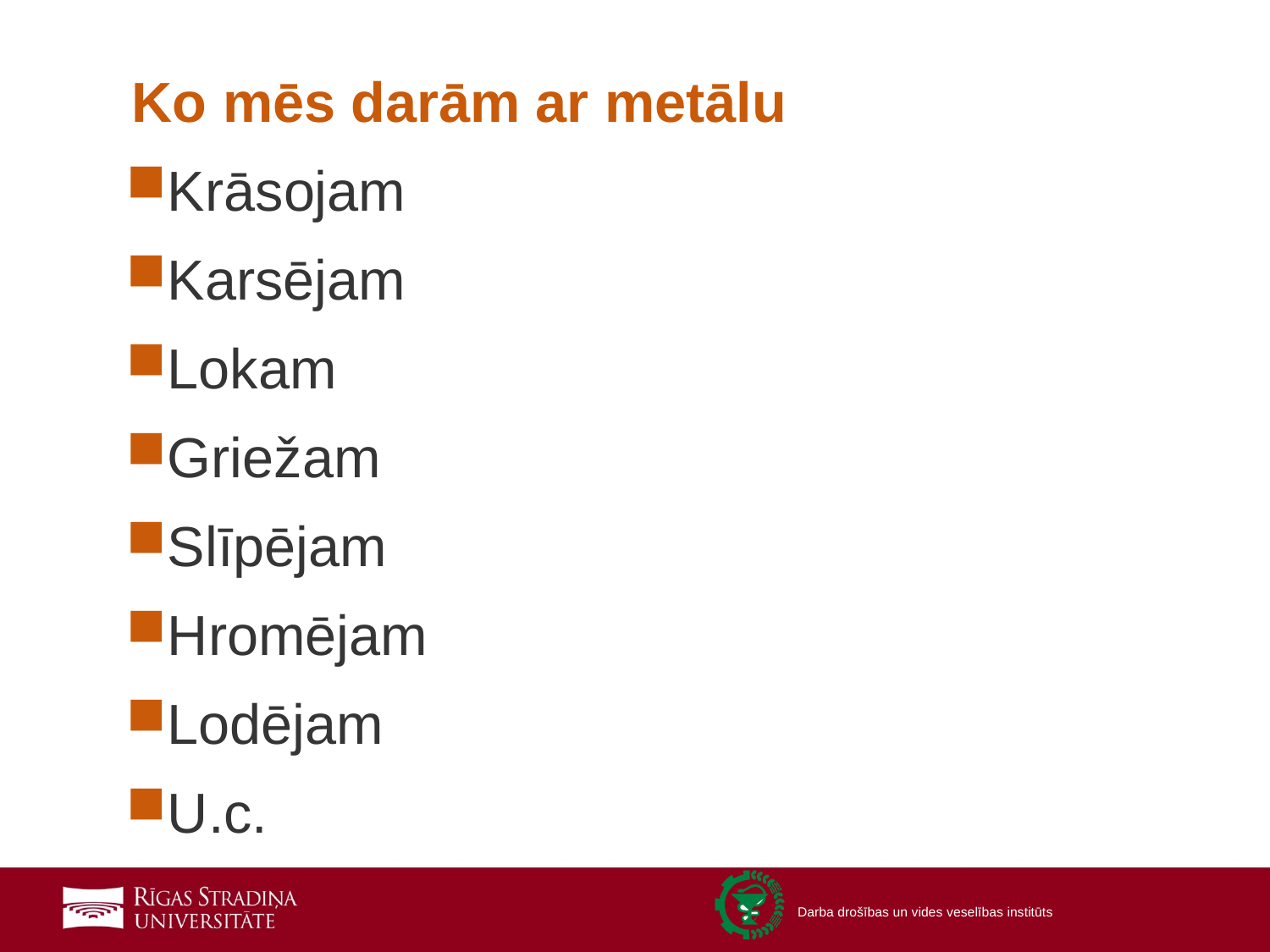

# Ko mēs darām ar metālu
Krāsojam
Karsējam
Lokam
Griežam
Slīpējam
Hromējam
Lodējam
U.c.